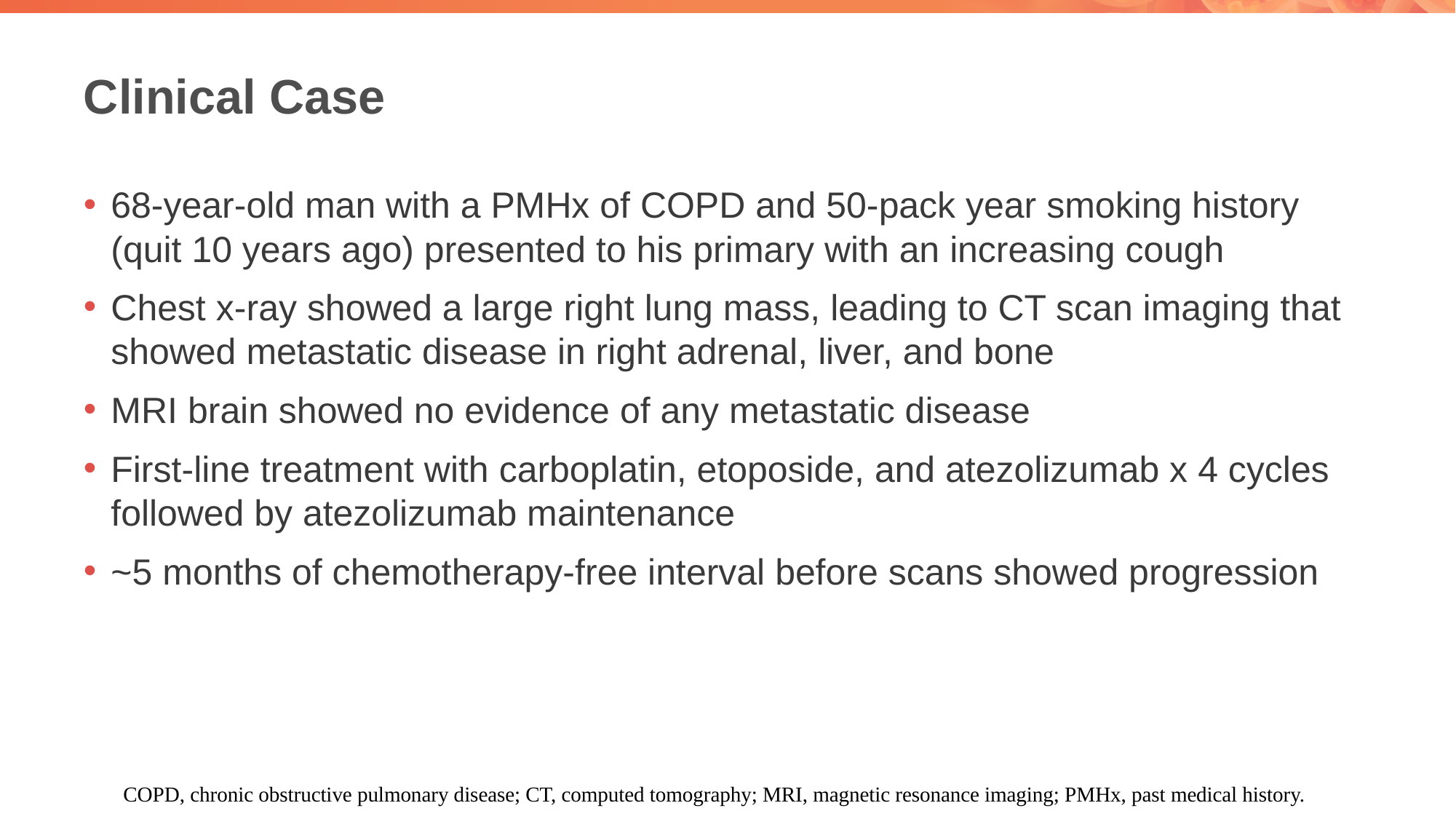

# Clinical Case
68-year-old man with a PMHx of COPD and 50-pack year smoking history (quit 10 years ago) presented to his primary with an increasing cough
Chest x-ray showed a large right lung mass, leading to CT scan imaging that showed metastatic disease in right adrenal, liver, and bone
MRI brain showed no evidence of any metastatic disease
First-line treatment with carboplatin, etoposide, and atezolizumab x 4 cycles followed by atezolizumab maintenance
~5 months of chemotherapy-free interval before scans showed progression

COPD, chronic obstructive pulmonary disease; CT, computed tomography; MRI, magnetic resonance imaging; PMHx, past medical history.